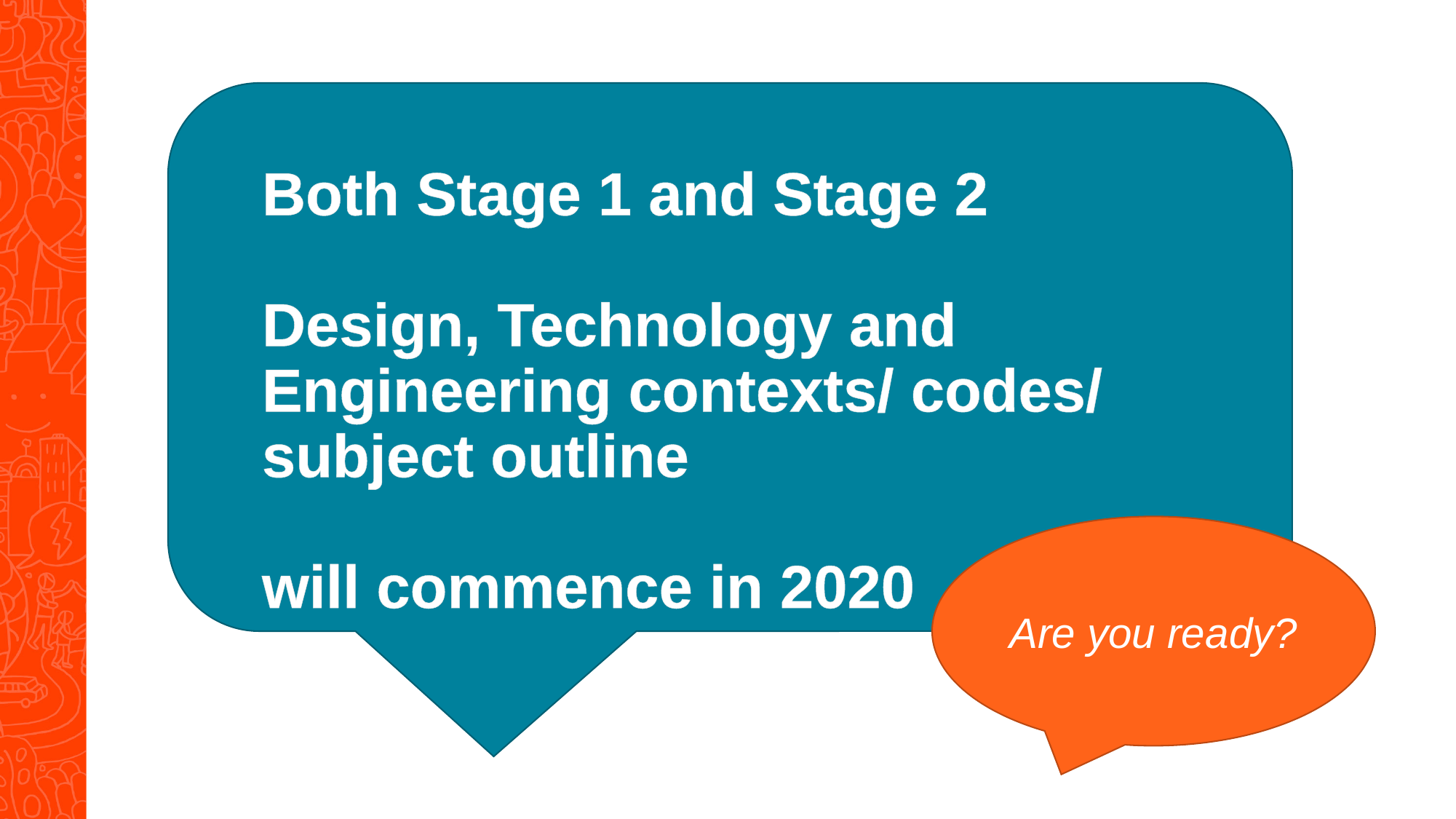

# Both Stage 1 and Stage 2 Design, Technology and Engineering contexts/ codes/ subject outline will commence in 2020
Are you ready?